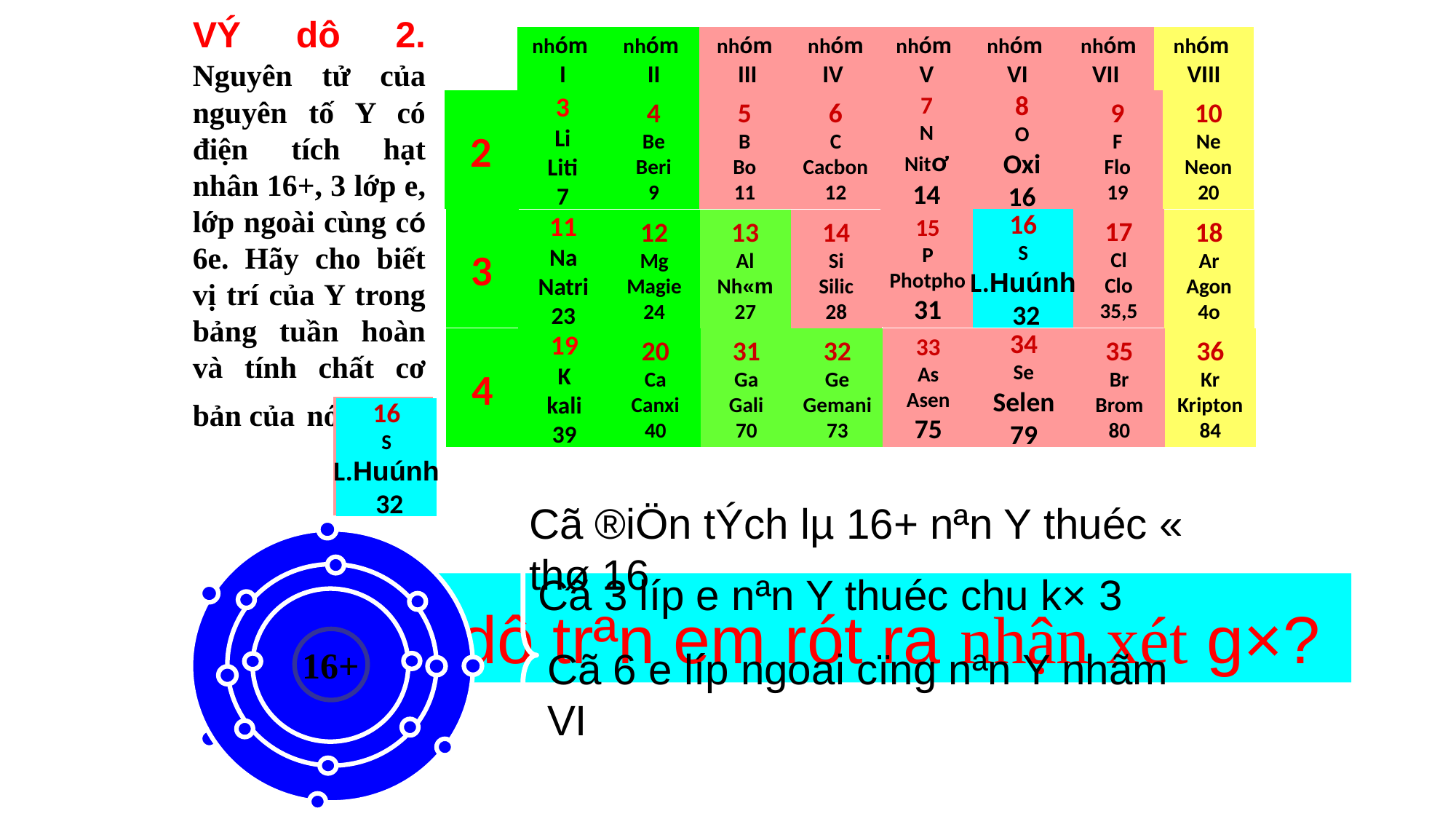

VÝ dô 2. Nguyên tử của nguyên tố Y có điện tích hạt nhân 16+, 3 lớp e, lớp ngoài cùng có 6e. Hãy cho biết vị trí của Y trong bảng tuần hoàn và tính chất cơ bản của nó.
nhóm
I
nhóm
II
nhóm
 III
nhóm
IV
nhóm
V
nhóm
VI
nhóm
VII
nhóm
VIII
2
3
Li
Liti
7
4
Be
Beri
9
5
B
Bo
11
6
C
Cacbon
12
7
N
Nitơ
14
8
O
Oxi
16
9
F
Flo
19
10
Ne
Neon
20
Y

3
15
P
Photpho
31
16
S
L.Huúnh
 32

17
Cl
Clo
35,5
11
Na
Natri
23
12
Mg
Magie
24
13
Al
Nh«m
27
14
Si
Silic
28
18
Ar
Agon
4o
4
19
K
kali
39
20
Ca
Canxi
40
31
Ga
Gali
70
32
Ge
Gemani
73
33
As
Asen
75
34
Se
Selen
79
35
Br
Brom
80
36
Kr
Kripton
84
Y
16
S
L.Huúnh
 32

Cã ®iÖn tÝch lµ 16+ nªn Y thuéc « thø 16

16+

Cã 3 líp e nªn Y thuéc chu k× 3
Tõ vÝ dô trªn em rót ra nhận xét g×?
Cã 6 e líp ngoai cïng nªn Y nhãm VI